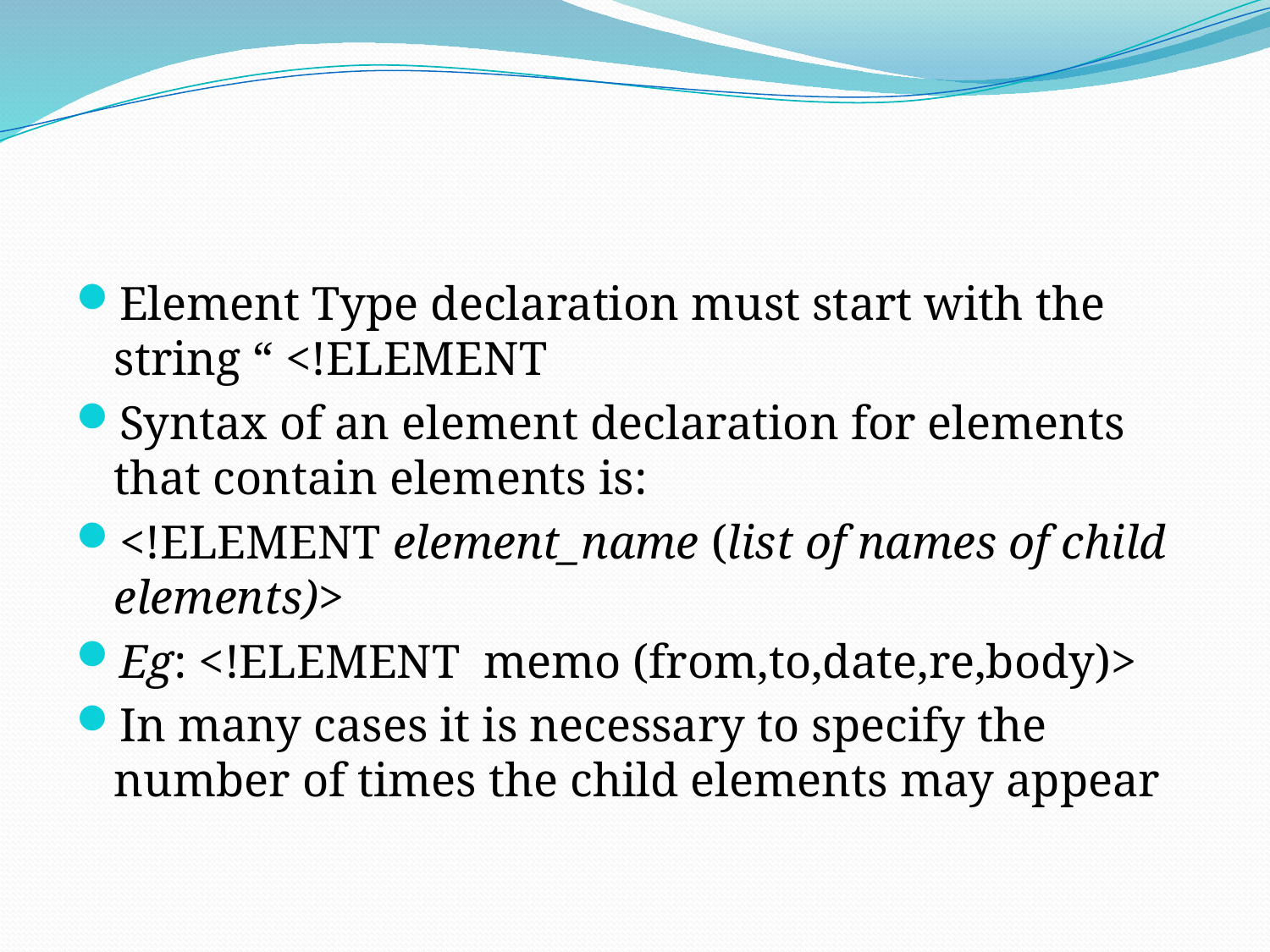

#
Element Type declaration must start with the string “ <!ELEMENT
Syntax of an element declaration for elements that contain elements is:
<!ELEMENT element_name (list of names of child elements)>
Eg: <!ELEMENT  memo (from,to,date,re,body)>
In many cases it is necessary to specify the number of times the child elements may appear